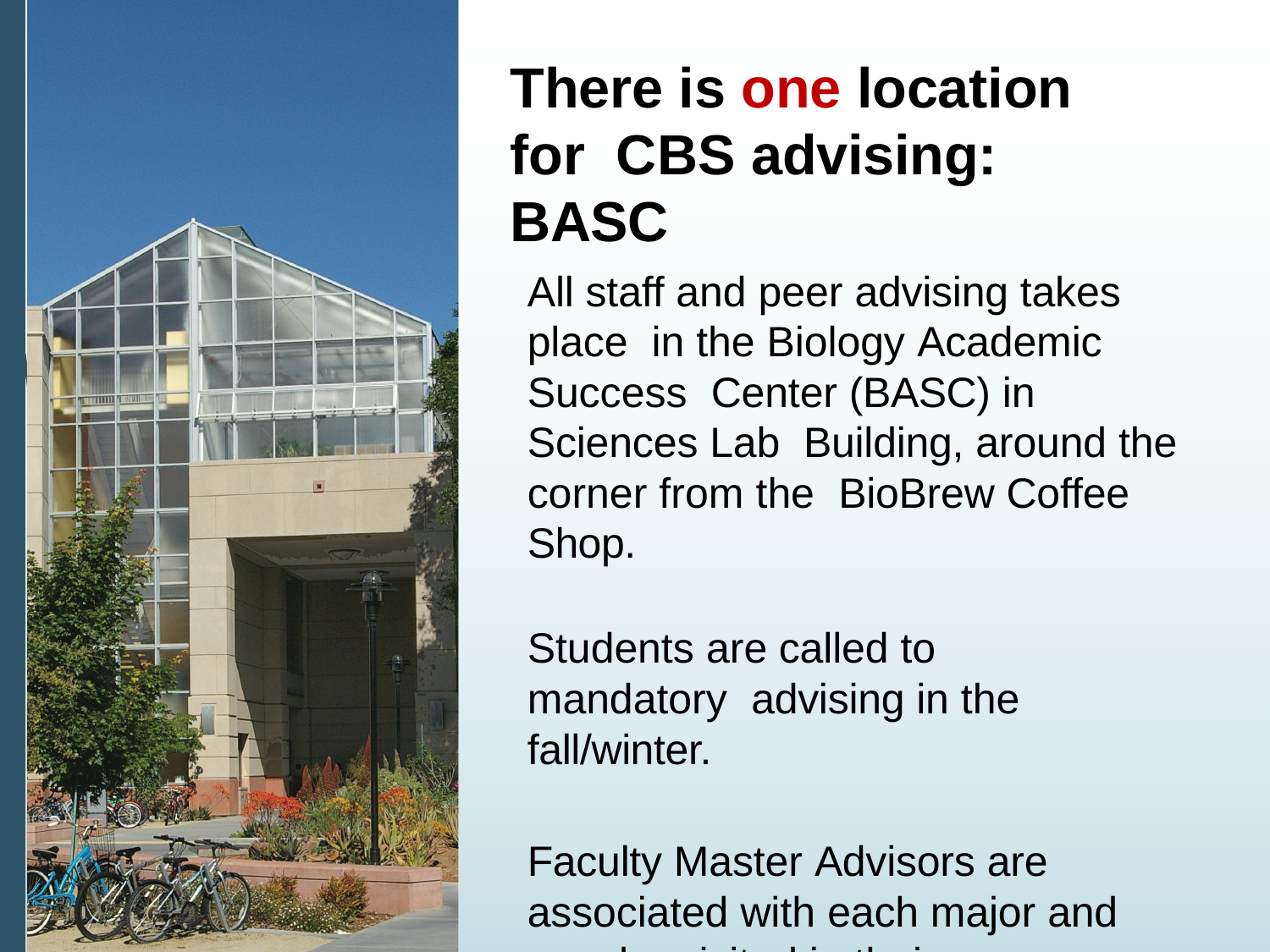

# There is one location for  CBS advising: BASC
All staff and peer advising takes place  in the Biology Academic Success  Center (BASC) in Sciences Lab  Building, around the corner from the  BioBrew Coffee Shop.

Students are called to mandatory  advising in the fall/winter.

Faculty Master Advisors are  associated with each major and can  be visited in their departments.